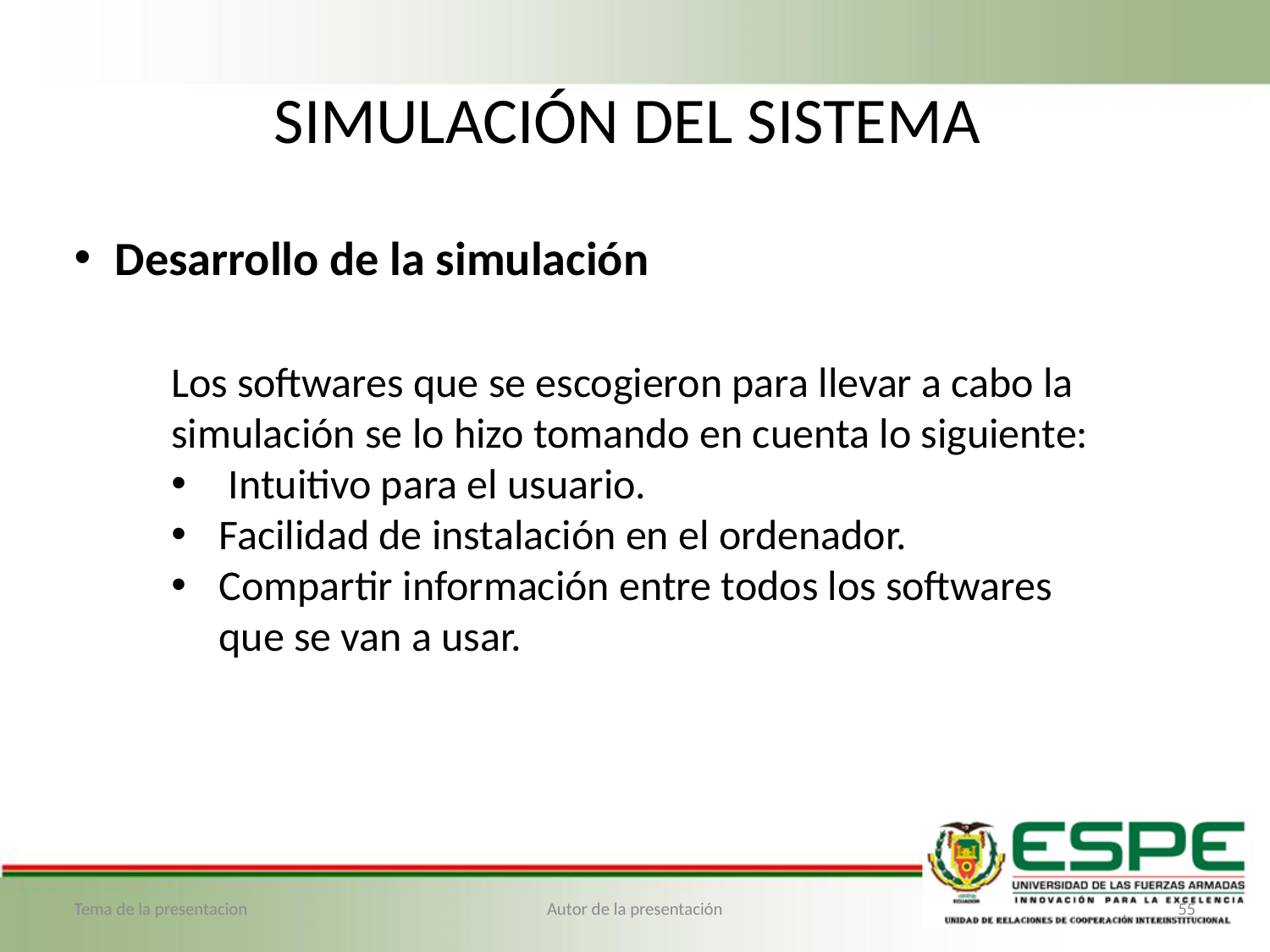

# SIMULACIÓN DEL SISTEMA
Desarrollo de la simulación

Los softwares que se escogieron para llevar a cabo la simulación se lo hizo tomando en cuenta lo siguiente:
 Intuitivo para el usuario.
Facilidad de instalación en el ordenador.
Compartir información entre todos los softwares que se van a usar.
Tema de la presentacion
Autor de la presentación
55